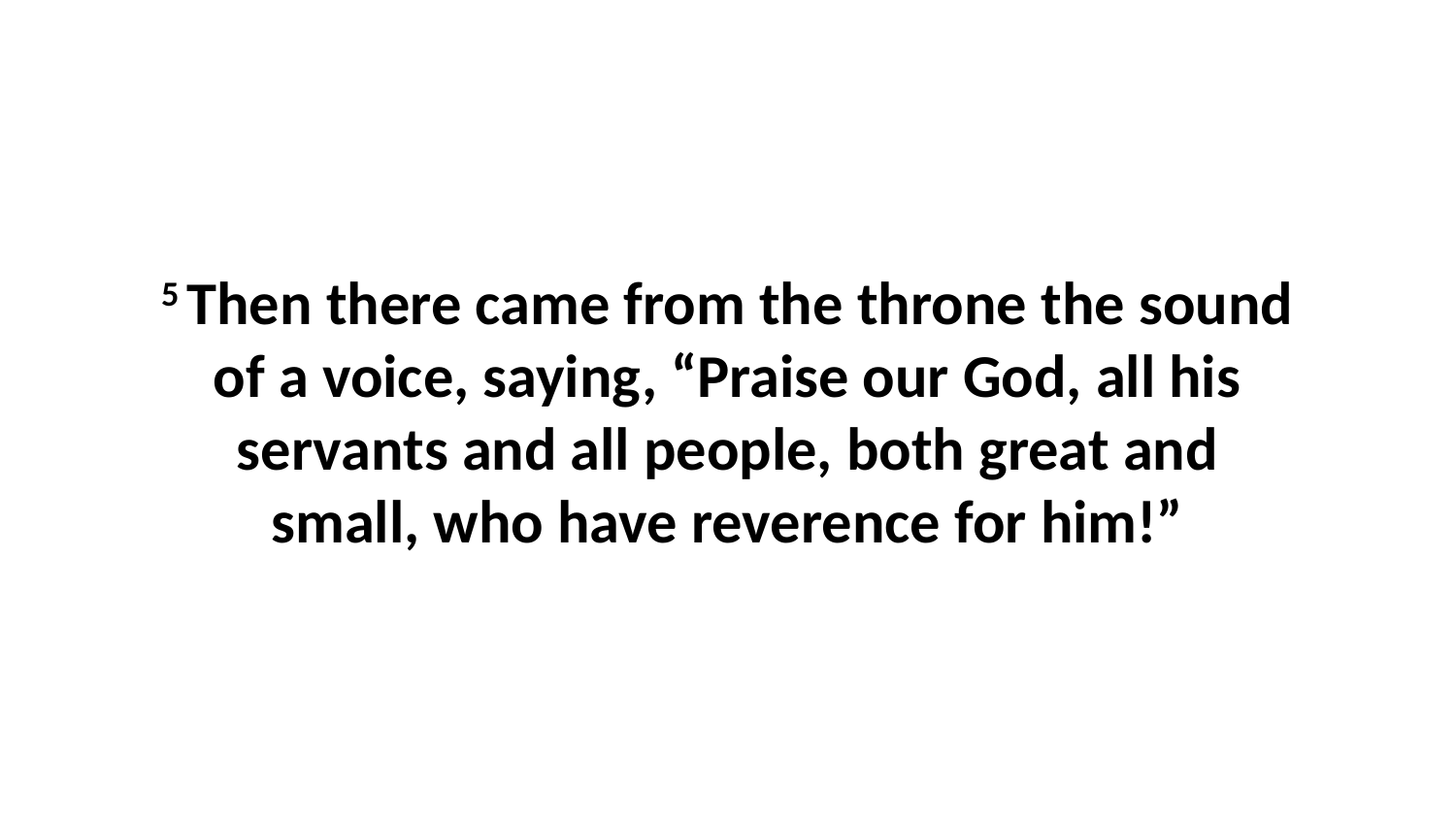

5 Then there came from the throne the sound of a voice, saying, “Praise our God, all his servants and all people, both great and small, who have reverence for him!”